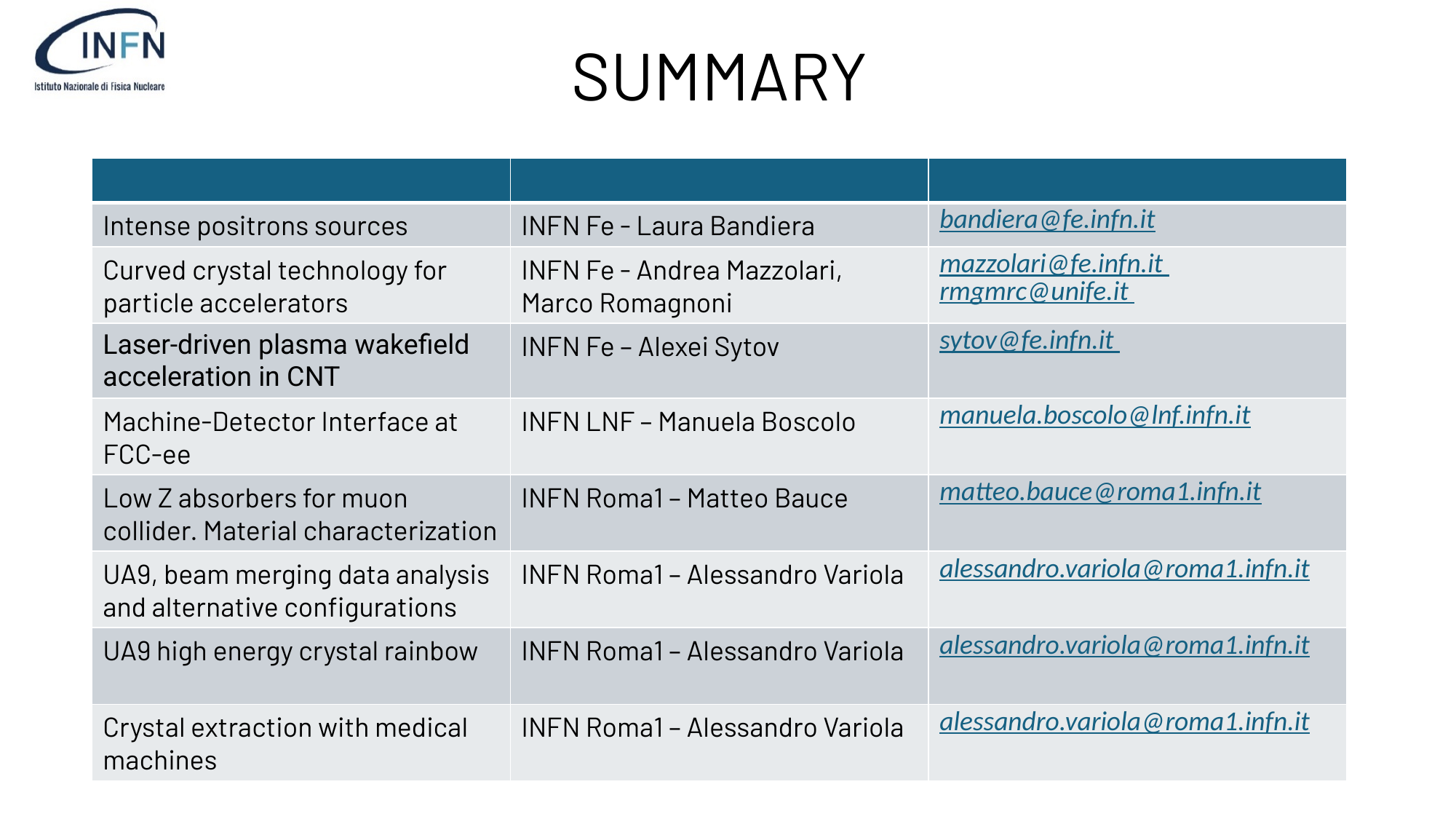

# SUMMARY
|  |  |  |
| --- | --- | --- |
| Intense positrons sources | INFN Fe - Laura Bandiera | bandiera@fe.infn.it |
| Curved crystal technology for particle accelerators | INFN Fe - Andrea Mazzolari, Marco Romagnoni | mazzolari@fe.infn.it rmgmrc@unife.it |
| Laser-driven plasma wakefield acceleration in CNT | INFN Fe – Alexei Sytov | sytov@fe.infn.it |
| Machine-Detector Interface at FCC-ee | INFN LNF – Manuela Boscolo | manuela.boscolo@lnf.infn.it |
| Low Z absorbers for muon collider. Material characterization | INFN Roma1 – Matteo Bauce | matteo.bauce@roma1.infn.it |
| UA9, beam merging data analysis and alternative configurations | INFN Roma1 – Alessandro Variola | alessandro.variola@roma1.infn.it |
| UA9 high energy crystal rainbow | INFN Roma1 – Alessandro Variola | alessandro.variola@roma1.infn.it |
| Crystal extraction with medical machines | INFN Roma1 – Alessandro Variola | alessandro.variola@roma1.infn.it |